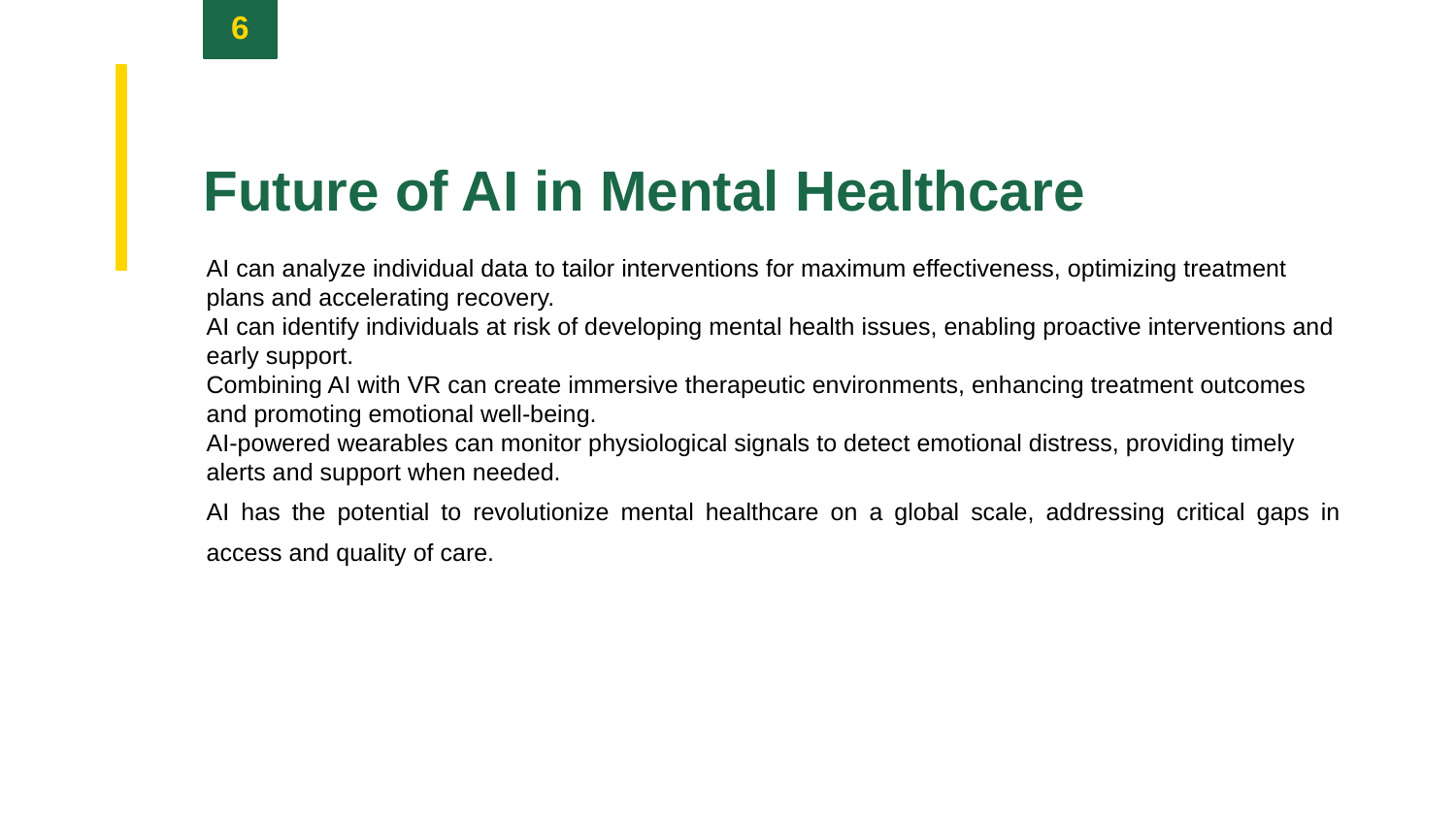

6

Future of AI in Mental Healthcare
AI can analyze individual data to tailor interventions for maximum effectiveness, optimizing treatment plans and accelerating recovery.
AI can identify individuals at risk of developing mental health issues, enabling proactive interventions and early support.
Combining AI with VR can create immersive therapeutic environments, enhancing treatment outcomes and promoting emotional well-being.
AI-powered wearables can monitor physiological signals to detect emotional distress, providing timely alerts and support when needed.
AI has the potential to revolutionize mental healthcare on a global scale, addressing critical gaps in access and quality of care.